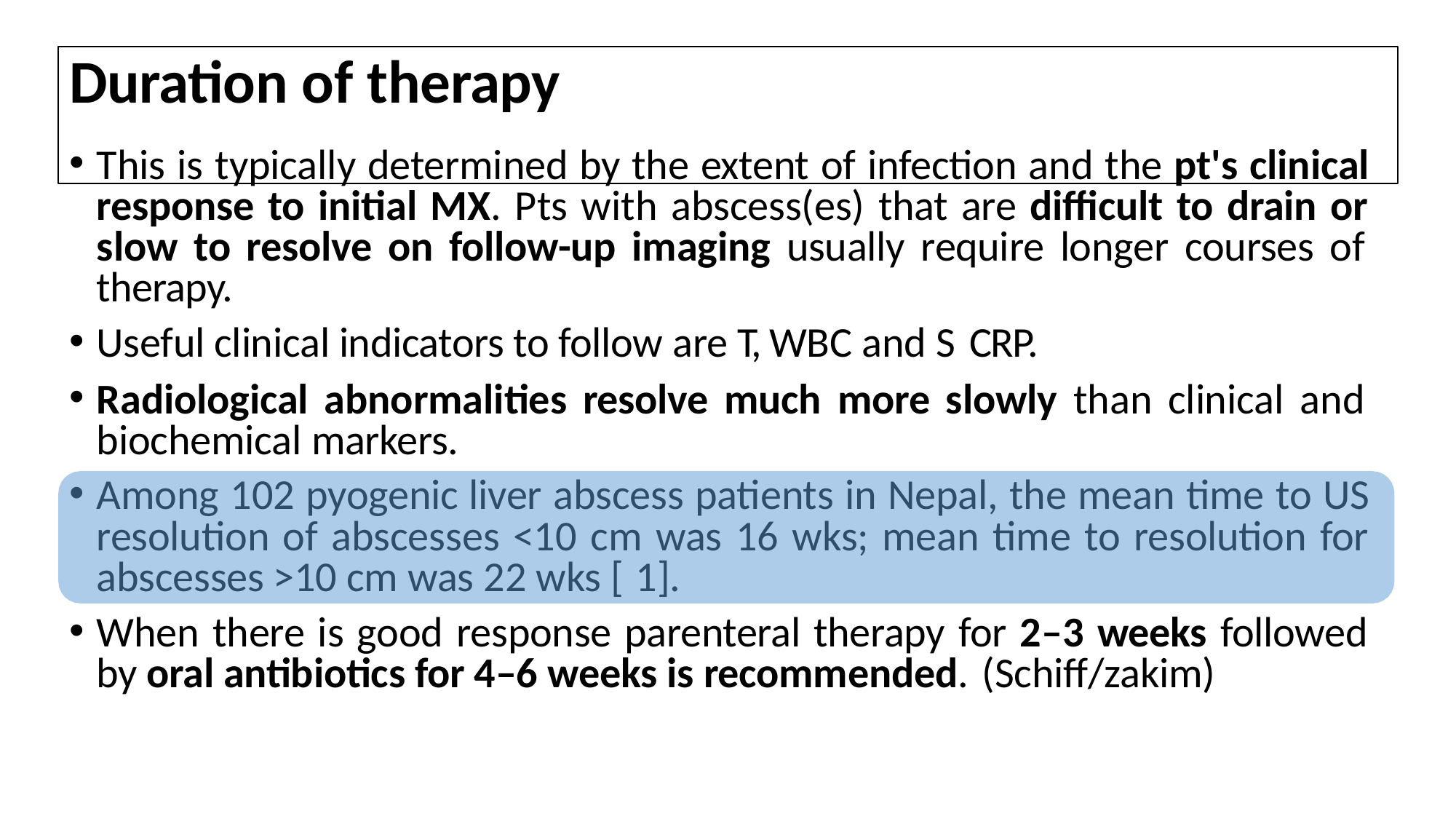

# Duration of therapy
This is typically determined by the extent of infection and the pt's clinical  response to initial MX. Pts with abscess(es) that are difficult to drain or  slow to resolve on follow-up imaging usually require longer courses of  therapy.
Useful clinical indicators to follow are T, WBC and S CRP.
Radiological abnormalities resolve much more slowly than clinical and  biochemical markers.
Among 102 pyogenic liver abscess patients in Nepal, the mean time to US  resolution of abscesses <10 cm was 16 wks; mean time to resolution for  abscesses >10 cm was 22 wks [ 1].
When there is good response parenteral therapy for 2–3 weeks followed  by oral antibiotics for 4–6 weeks is recommended. (Schiff/zakim)